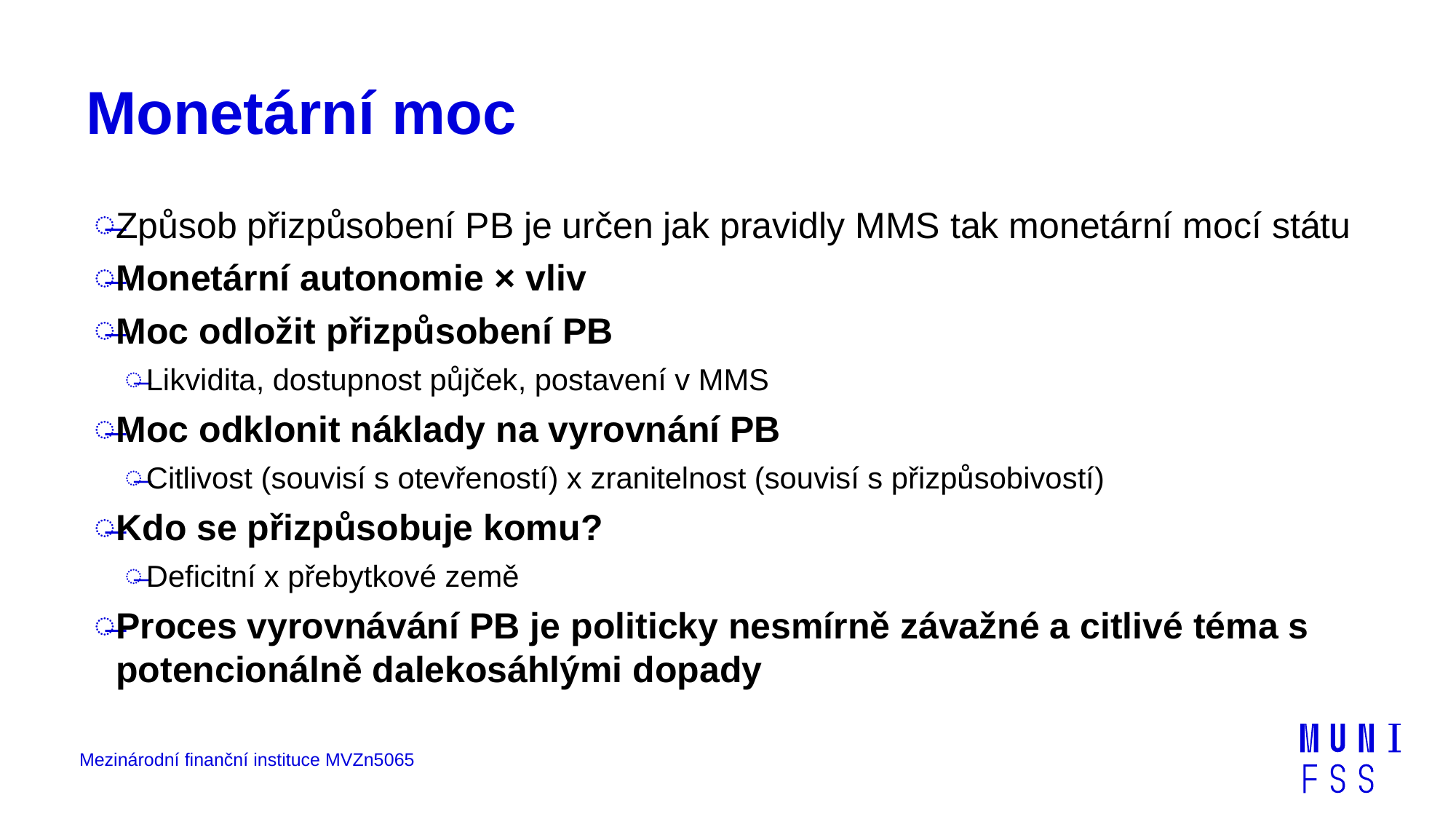

# Monetární moc
Způsob přizpůsobení PB je určen jak pravidly MMS tak monetární mocí státu
Monetární autonomie × vliv
Moc odložit přizpůsobení PB
Likvidita, dostupnost půjček, postavení v MMS
Moc odklonit náklady na vyrovnání PB
Citlivost (souvisí s otevřeností) x zranitelnost (souvisí s přizpůsobivostí)
Kdo se přizpůsobuje komu?
Deficitní x přebytkové země
Proces vyrovnávání PB je politicky nesmírně závažné a citlivé téma s potencionálně dalekosáhlými dopady
Mezinárodní finanční instituce MVZn5065